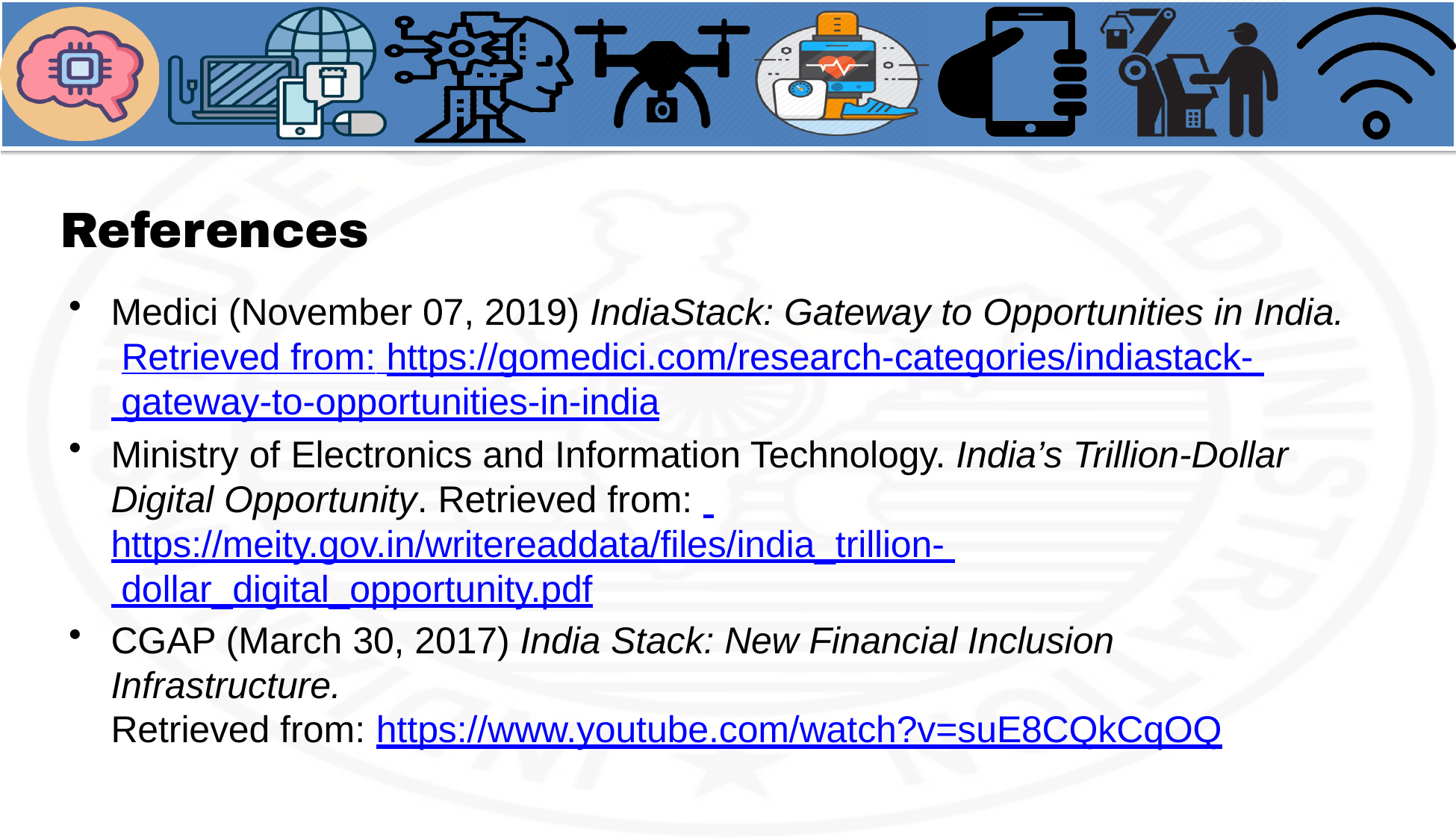

# References
Medici (November 07, 2019) IndiaStack: Gateway to Opportunities in India.  Retrieved from: https://gomedici.com/research-categories/indiastack-  gateway-to-opportunities-in-india
Ministry of Electronics and Information Technology. India’s Trillion-Dollar  Digital Opportunity. Retrieved from:  https://meity.gov.in/writereaddata/files/india_trillion-  dollar_digital_opportunity.pdf
CGAP (March 30, 2017) India Stack: New Financial Inclusion Infrastructure.
Retrieved from: https://www.youtube.com/watch?v=suE8CQkCqOQ